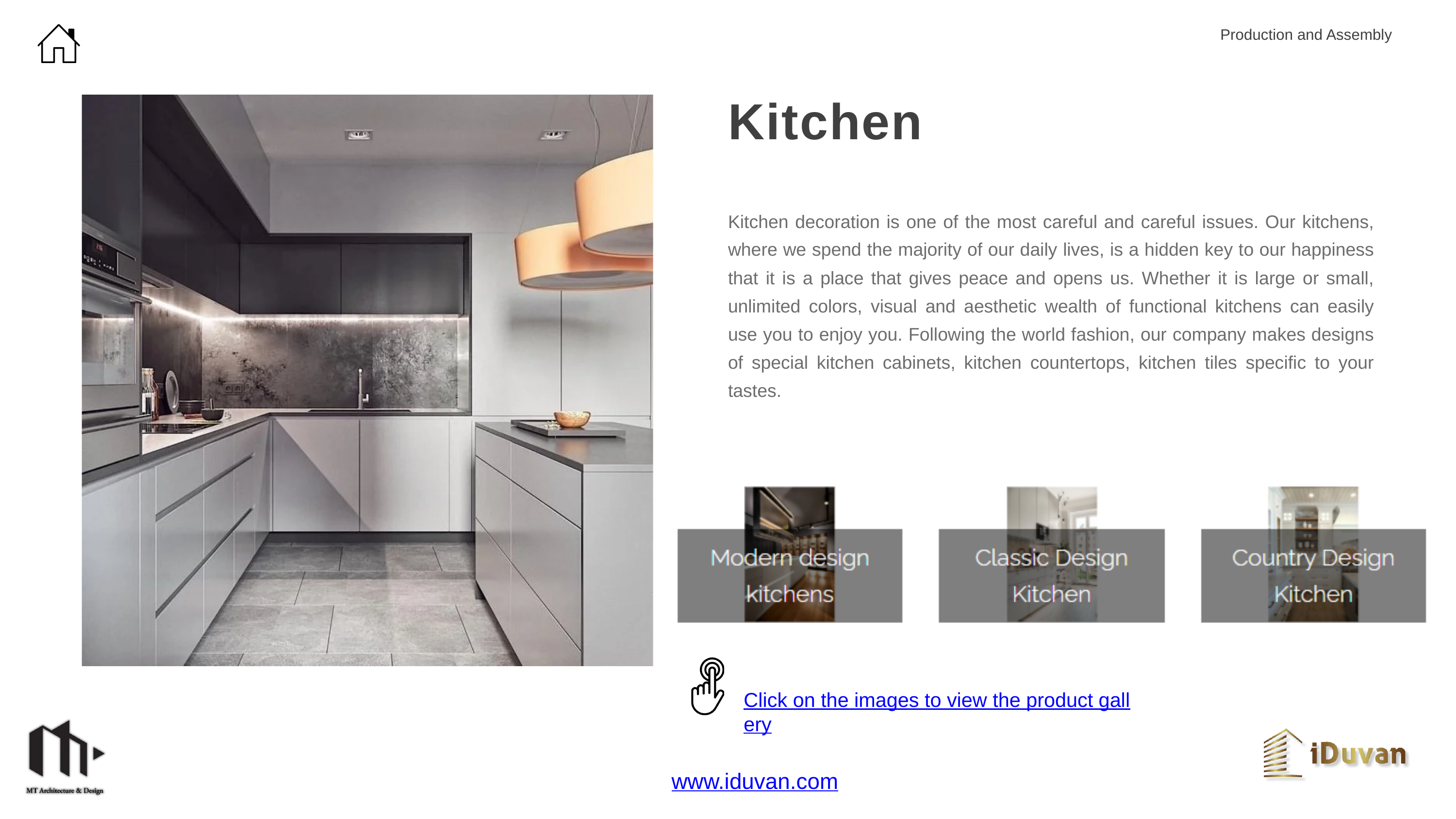

Production and Assembly

Kitchen

Kitchen decoration is one of the most careful and careful issues. Our kitchens, where we spend the majority of our daily lives, is a hidden key to our happiness that it is a place that gives peace and opens us. Whether it is large or small, unlimited colors, visual and aesthetic wealth of functional kitchens can easily use you to enjoy you. Following the world fashion, our company makes designs of special kitchen cabinets, kitchen countertops, kitchen tiles specific to your tastes.

Click on the images to view the product gallery

www.iduvan.com